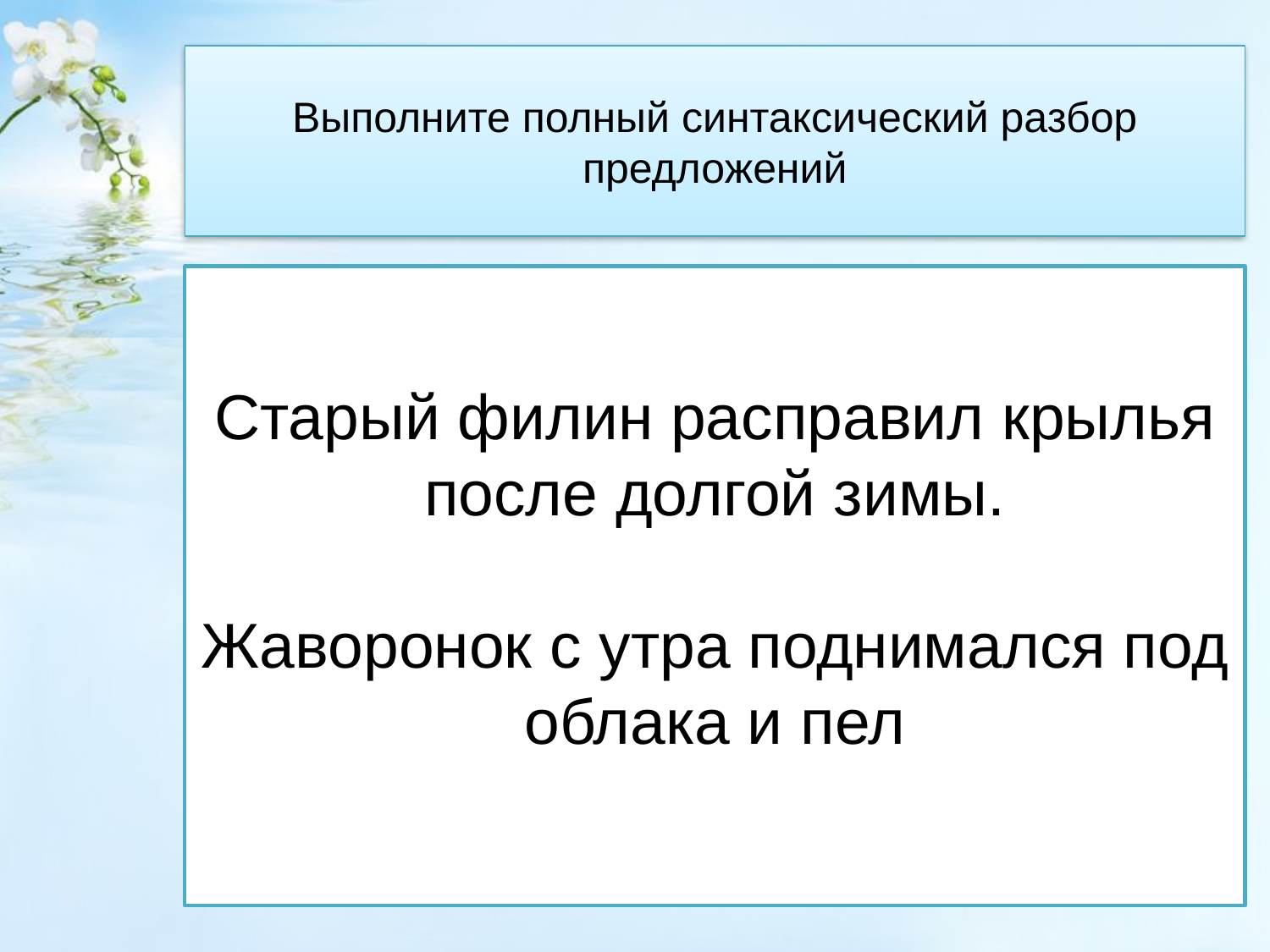

Выполните полный синтаксический разбор предложений
Старый филин расправил крылья после долгой зимы.

Жаворонок с утра поднимался под облака и пел

#